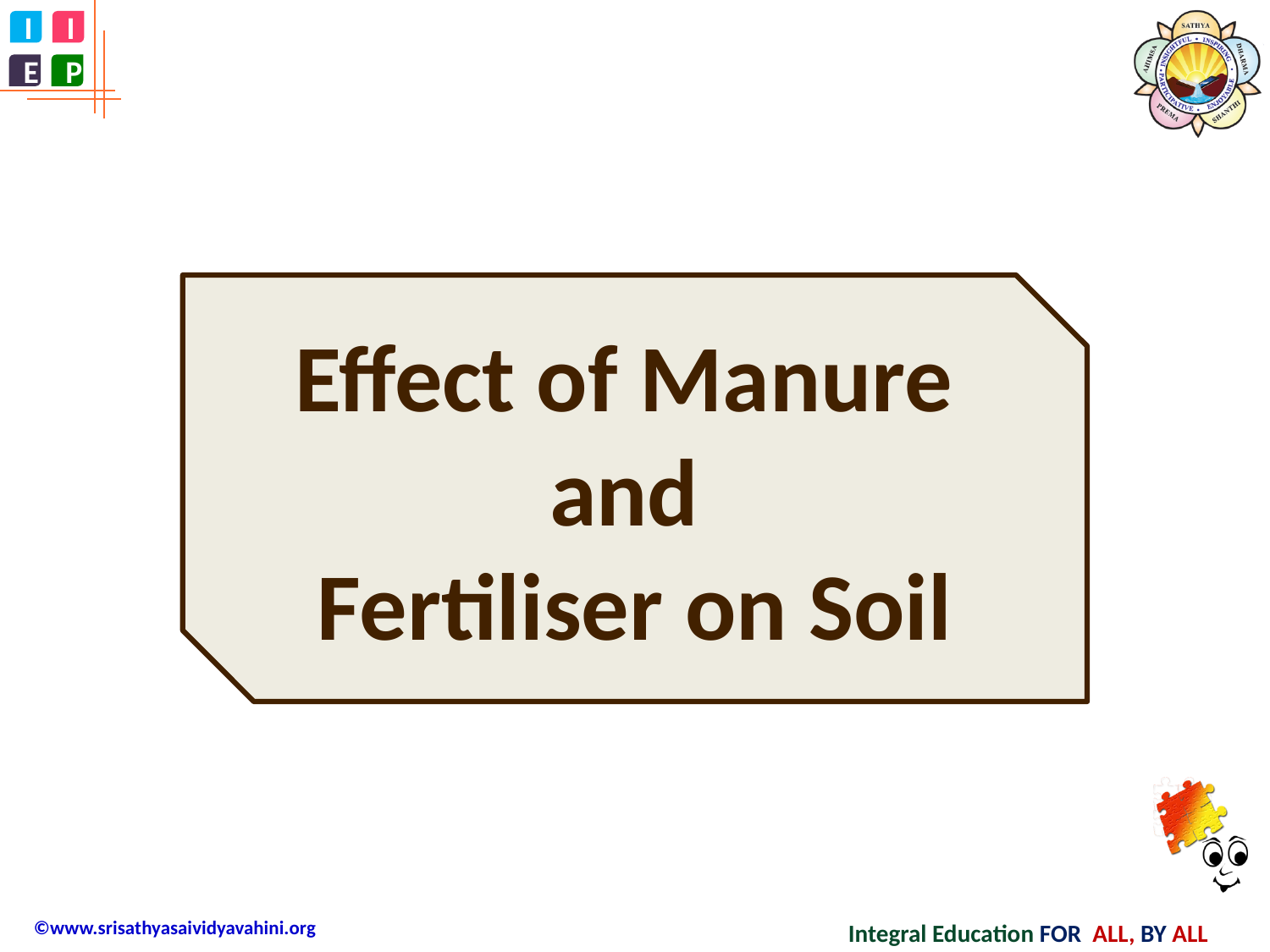

Effect of Manure
and
Fertiliser on Soil